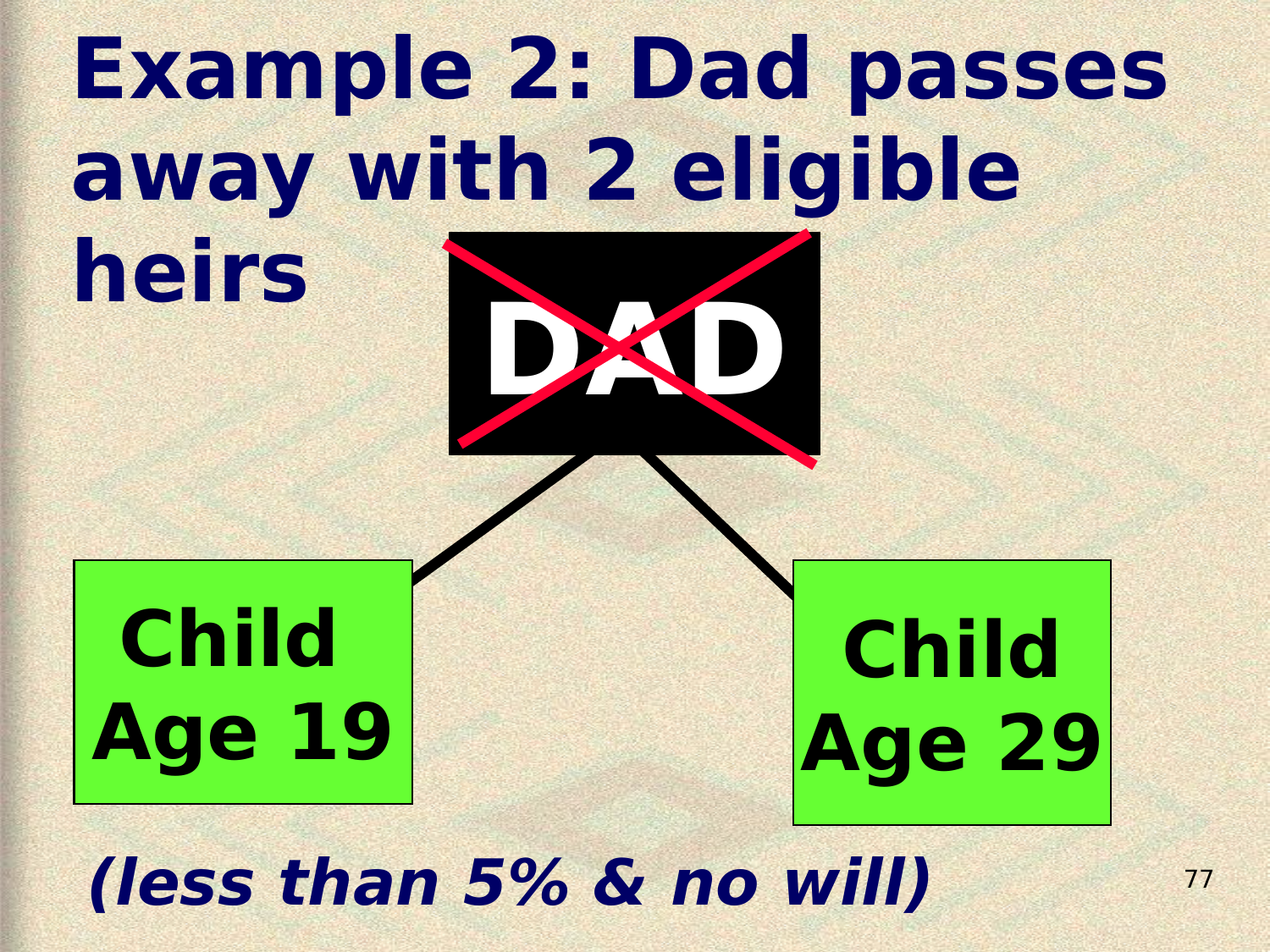

# Example 2: Dad passes away with 2 eligible heirs

DAD

Child
Age 19

Child
Age 29

(less than 5% & no will)
77